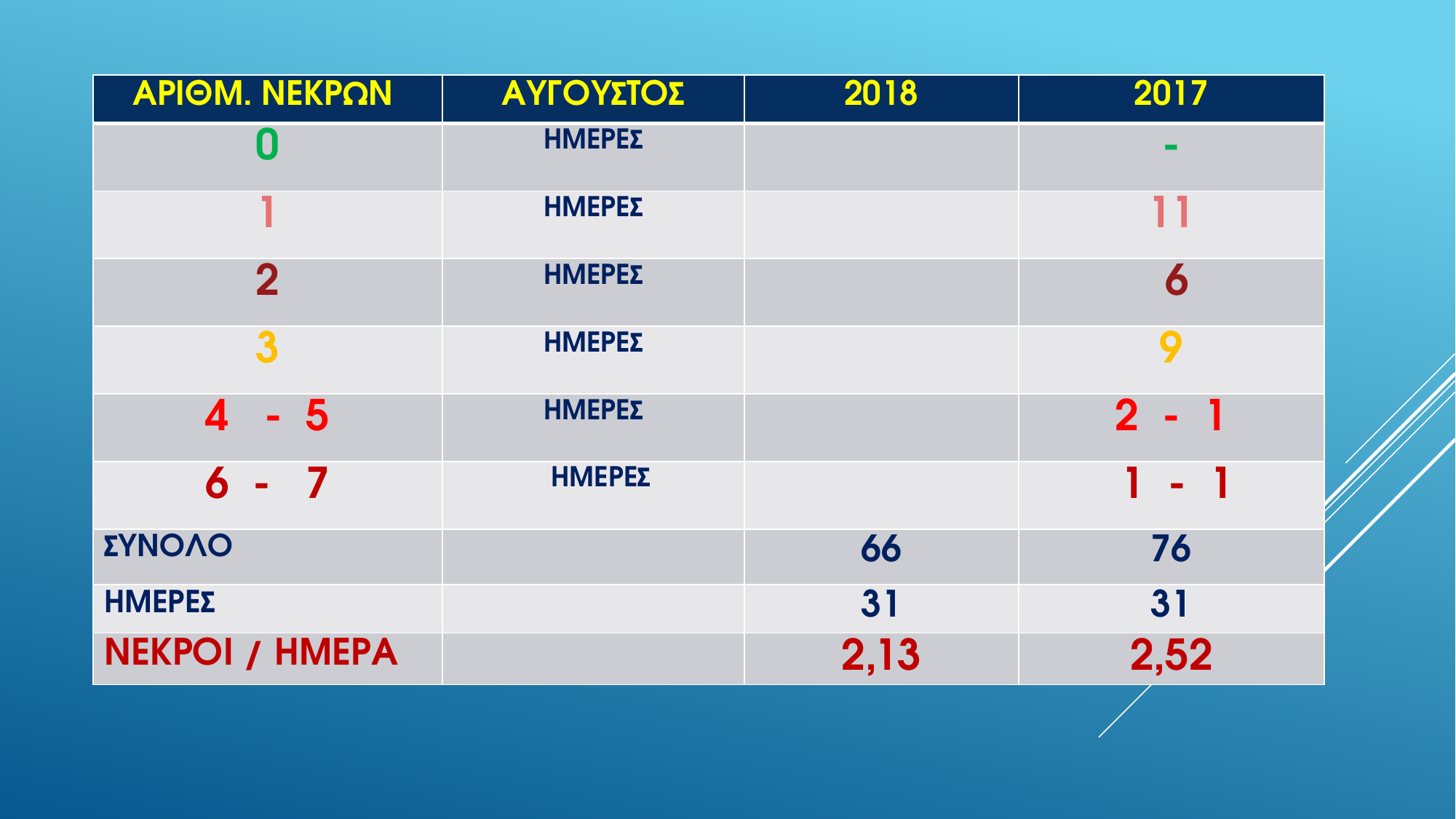

| ΑΡΙΘΜ. ΝΕΚΡΩΝ | ΑΥΓΟΥΣΤΟΣ | 2018 | 2017 |
| --- | --- | --- | --- |
| 0 | ΗΜΕΡΕΣ |  | - |
| 1 | ΗΜΕΡΕΣ |  | 11 |
| 2 | ΗΜΕΡΕΣ |  | 6 |
| 3 | ΗΜΕΡΕΣ |  | 9 |
| 4 - 5 | ΗΜΕΡΕΣ |  | 2 - 1 |
| 6 - 7 | ΗΜΕΡΕΣ |  | 1 - 1 |
| ΣΥΝΟΛΟ |  | 66 | 76 |
| ΗΜΕΡΕΣ |  | 31 | 31 |
| ΝΕΚΡΟΙ / ΗΜΕΡΑ |  | 2,13 | 2,52 |